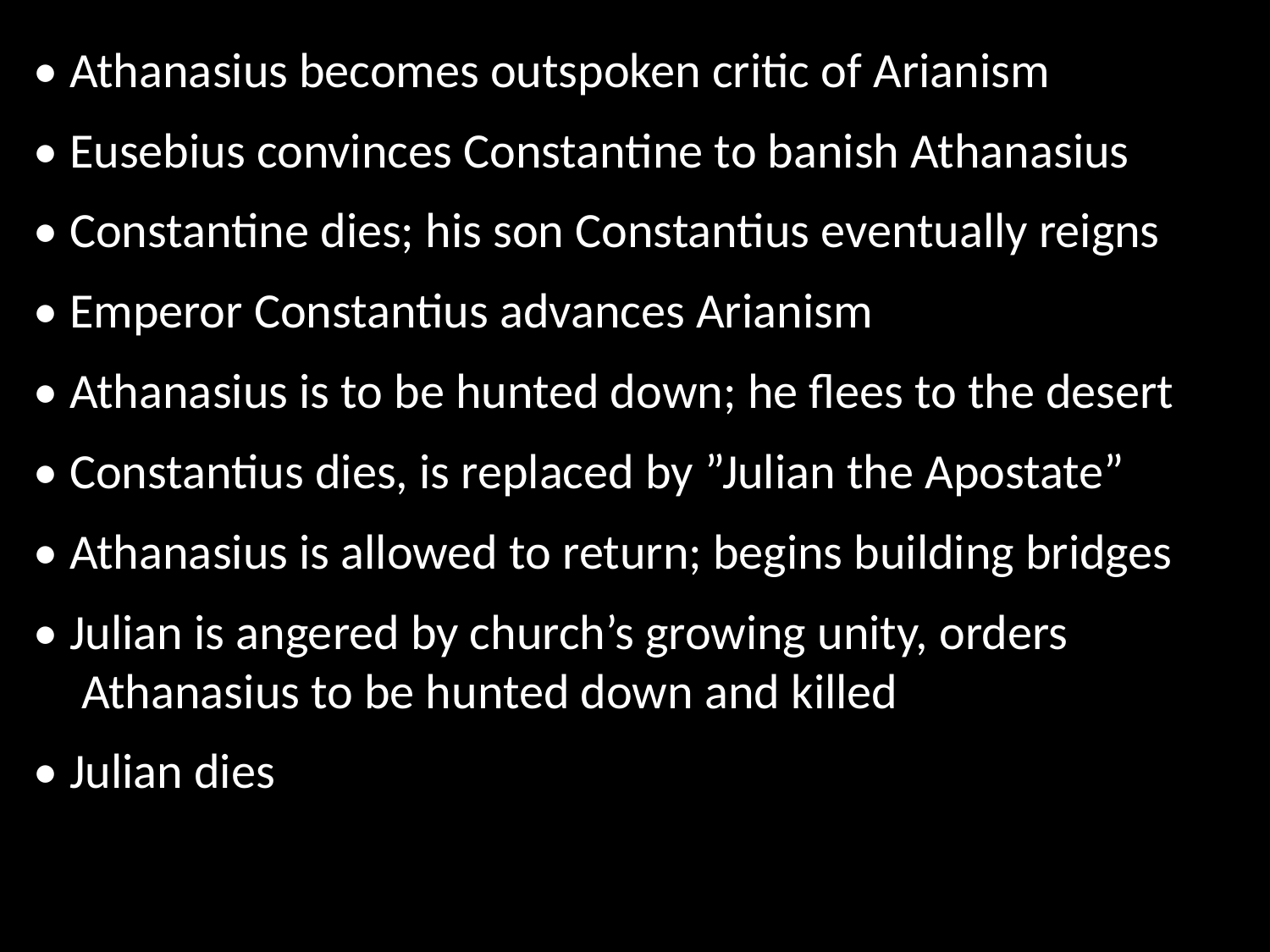

• Athanasius becomes outspoken critic of Arianism
• Eusebius convinces Constantine to banish Athanasius
• Constantine dies; his son Constantius eventually reigns
• Emperor Constantius advances Arianism
• Athanasius is to be hunted down; he flees to the desert
• Constantius dies, is replaced by ”Julian the Apostate”
• Athanasius is allowed to return; begins building bridges
• Julian is angered by church’s growing unity, orders Athanasius to be hunted down and killed
• Julian dies